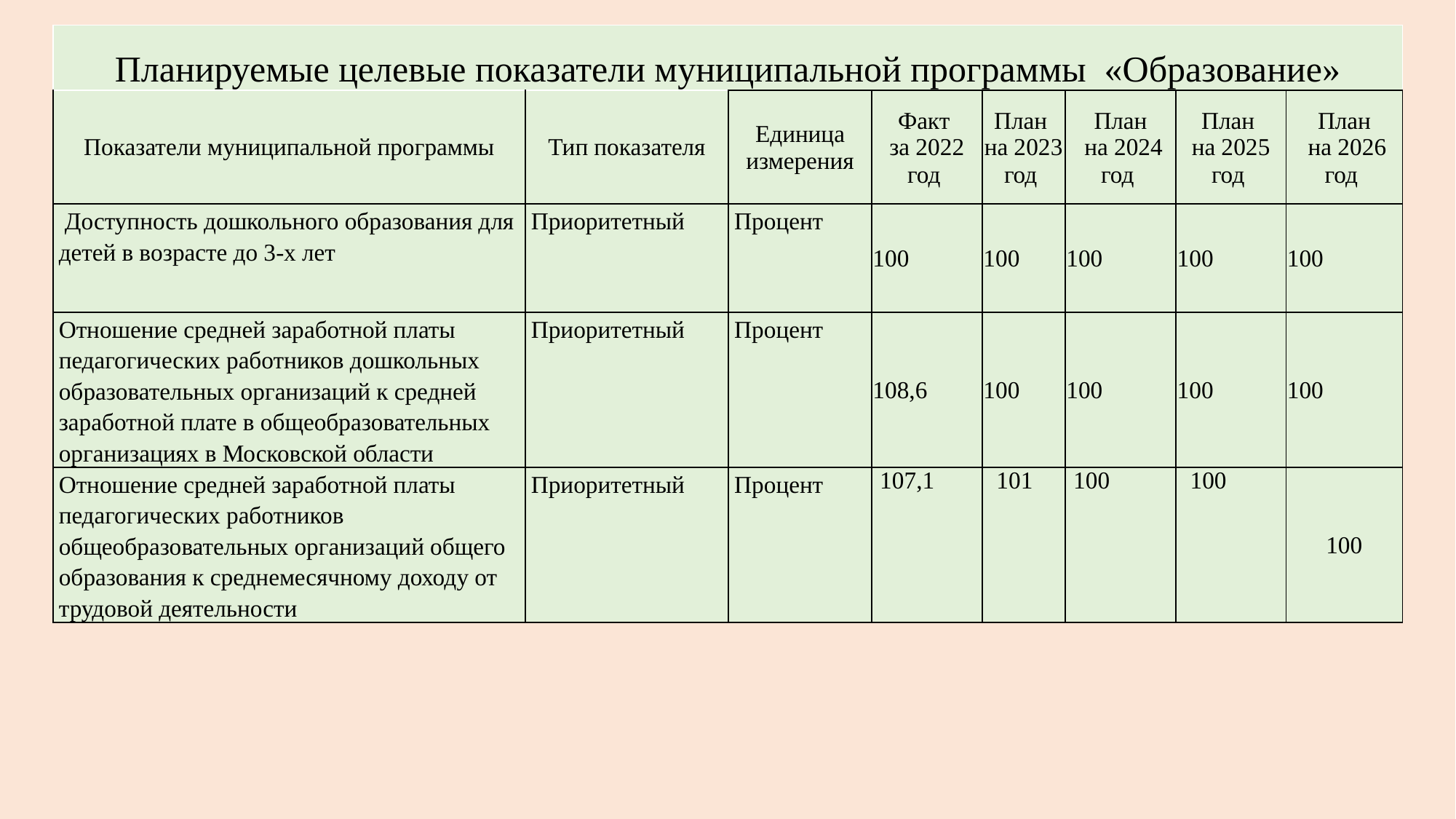

| Планируемые целевые показатели муниципальной программы «Образование» |  |  |  |  |  |  |  |
| --- | --- | --- | --- | --- | --- | --- | --- |
| Показатели муниципальной программы | Тип показателя | Единица измерения | Факт за 2022 год | План на 2023 год | План на 2024 год | План на 2025 год | План на 2026 год |
| Доступность дошкольного образования для детей в возрасте до 3-х лет | Приоритетный | Процент | 100 | 100 | 100 | 100 | 100 |
| Отношение средней заработной платы педагогических работников дошкольных образовательных организаций к средней заработной плате в общеобразовательных организациях в Московской области | Приоритетный | Процент | 108,6 | 100 | 100 | 100 | 100 |
| Отношение средней заработной платы педагогических работников общеобразовательных организаций общего образования к среднемесячному доходу от трудовой деятельности | Приоритетный | Процент | 107,1 | 101 | 100 | 100 | 100 |